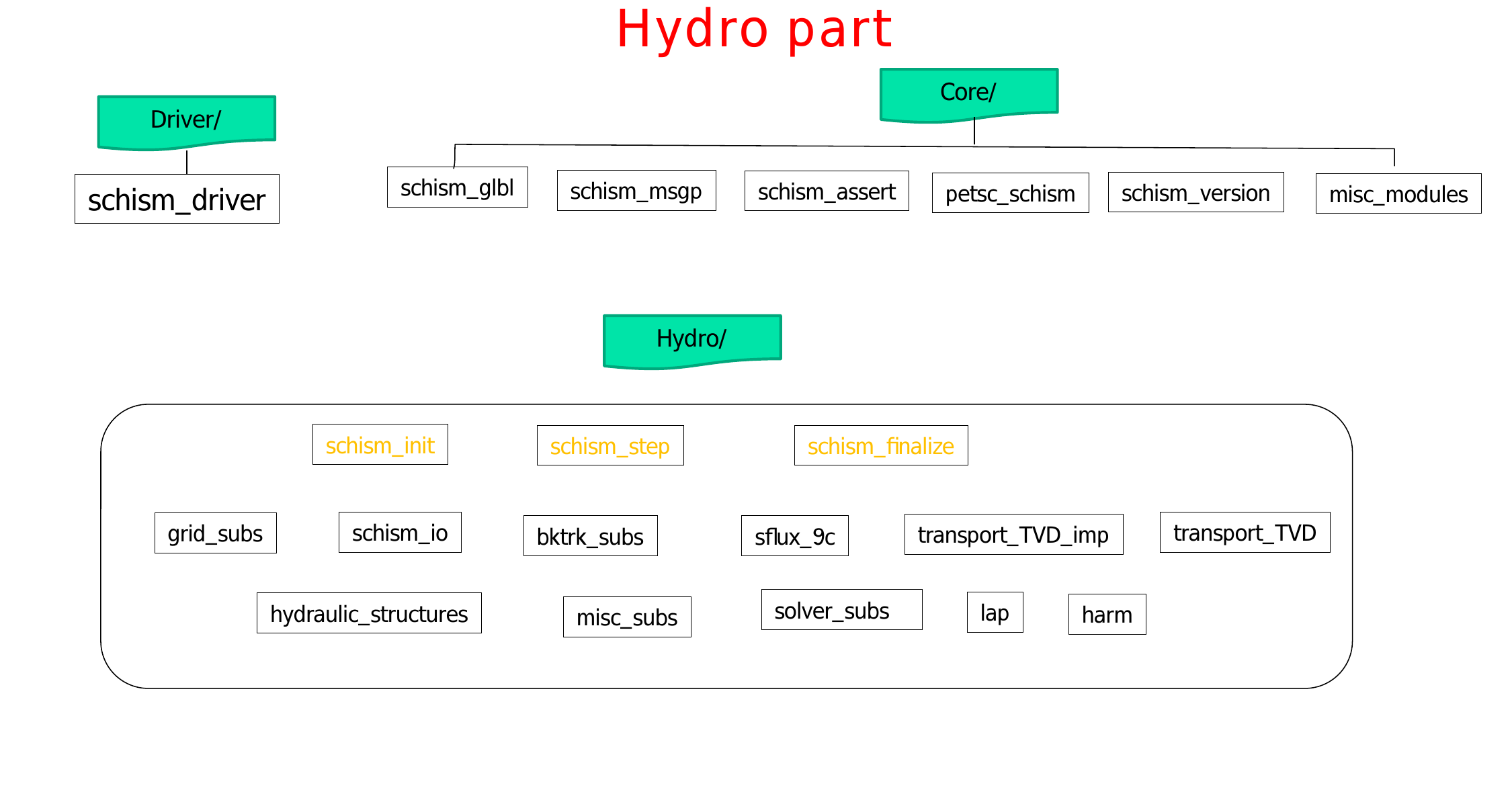

# Hydro part

Core/
Driver/

schism_glbl
schism_msgp
schism_assert
schism_version
petsc_schism
misc_modules
schism_driver
Hydro/

schism_init
schism_step
schism_finalize
schism_io
transport_TVD
grid_subs
transport_TVD_imp
sflux_9c
bktrk_subs
solver_subs
lap
hydraulic_structures
harm
misc_subs